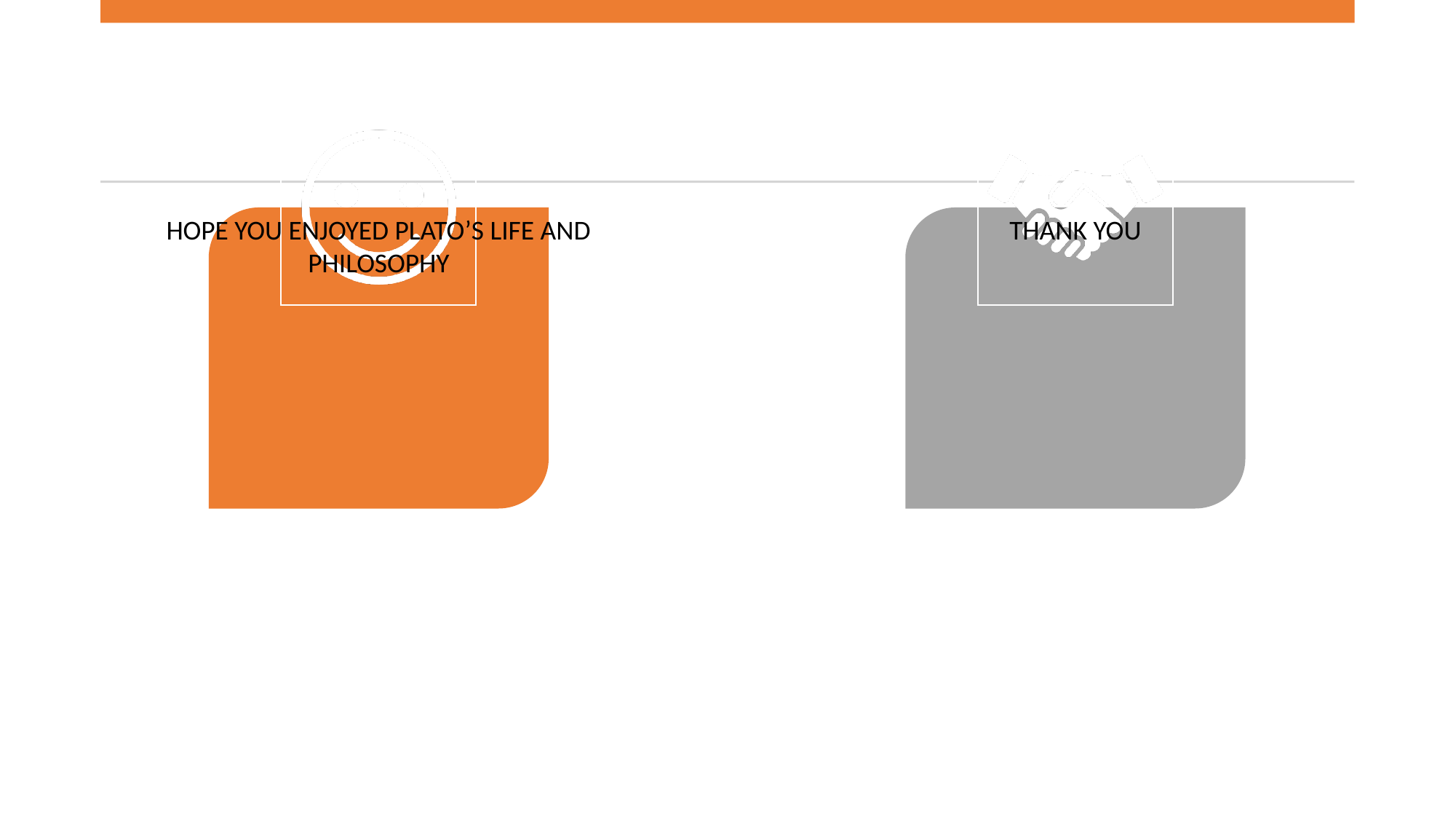

Hope you enjoyed Plato’s life and Philosophy
Thank you